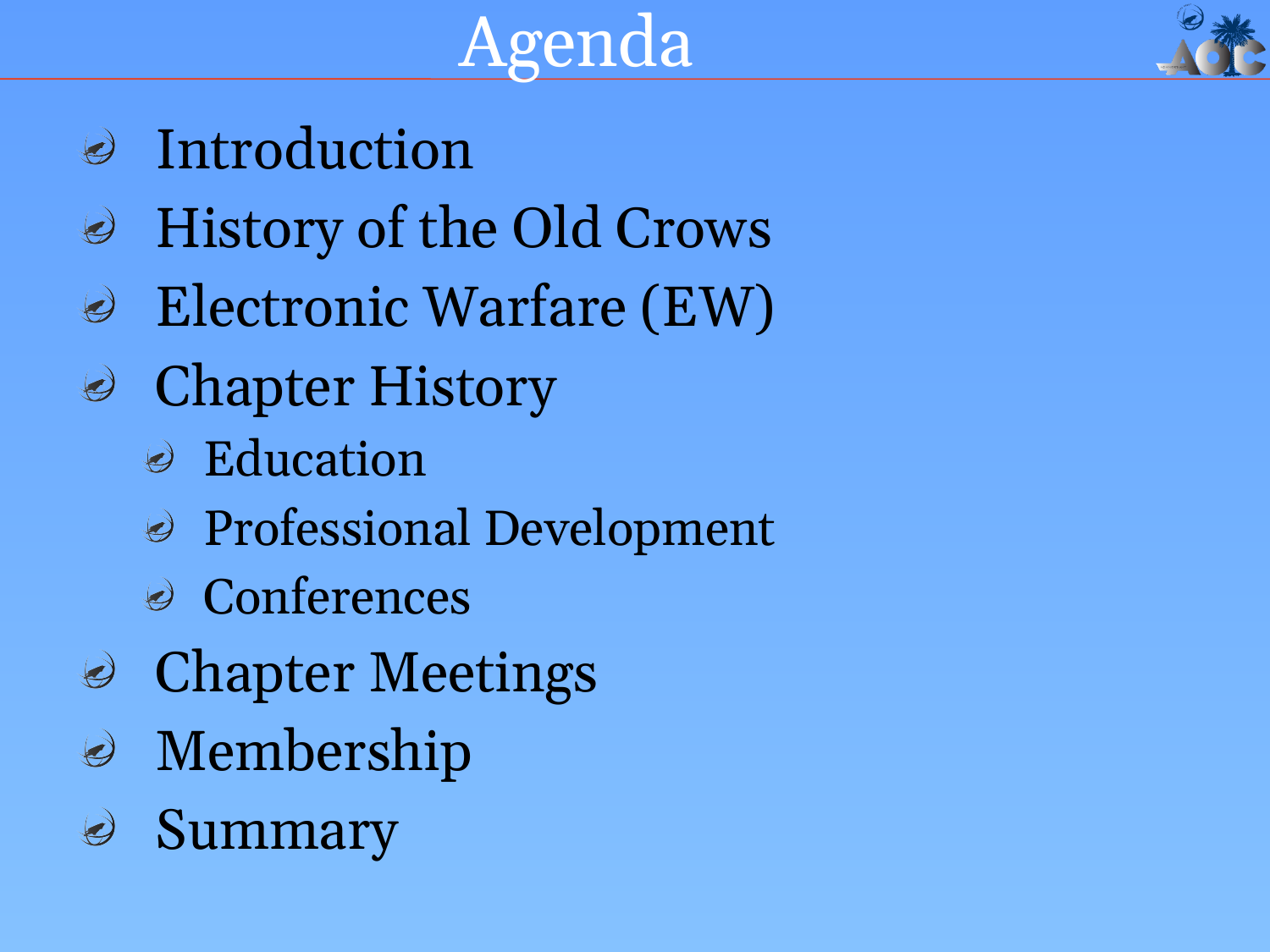

# Agenda
Introduction
History of the Old Crows
Electronic Warfare (EW)
Chapter History
Education
Professional Development
Conferences
Chapter Meetings
Membership
Summary